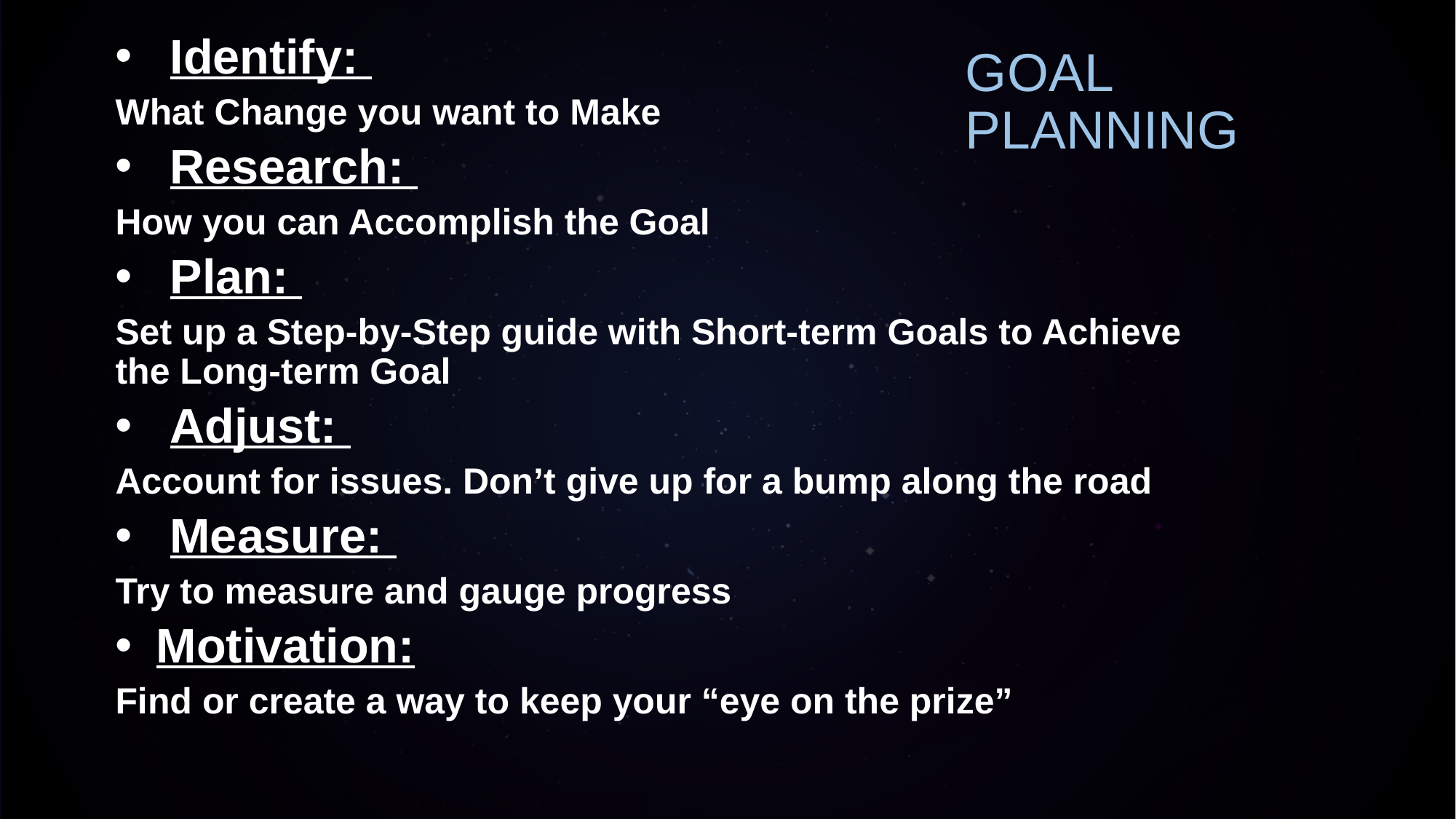

Identify:
What Change you want to Make
Research:
How you can Accomplish the Goal
Plan:
Set up a Step-by-Step guide with Short-term Goals to Achieve the Long-term Goal
Adjust:
Account for issues. Don’t give up for a bump along the road
Measure:
Try to measure and gauge progress
Motivation:
Find or create a way to keep your “eye on the prize”

# Goal Planning